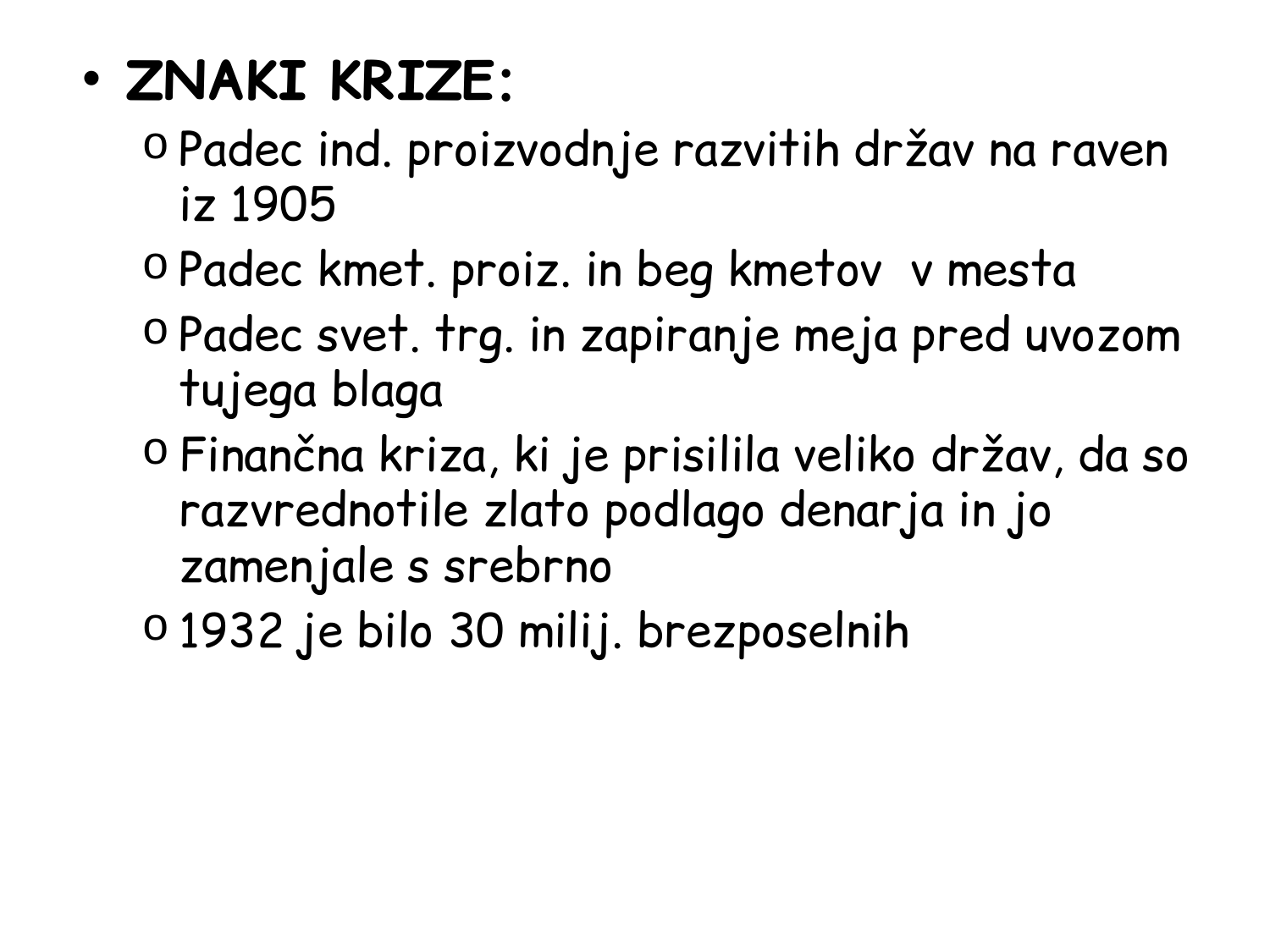

ZNAKI KRIZE:
Padec ind. proizvodnje razvitih držav na raven iz 1905
Padec kmet. proiz. in beg kmetov  v mesta
Padec svet. trg. in zapiranje meja pred uvozom tujega blaga
Finančna kriza, ki je prisilila veliko držav, da so razvrednotile zlato podlago denarja in jo zamenjale s srebrno
1932 je bilo 30 milij. brezposelnih